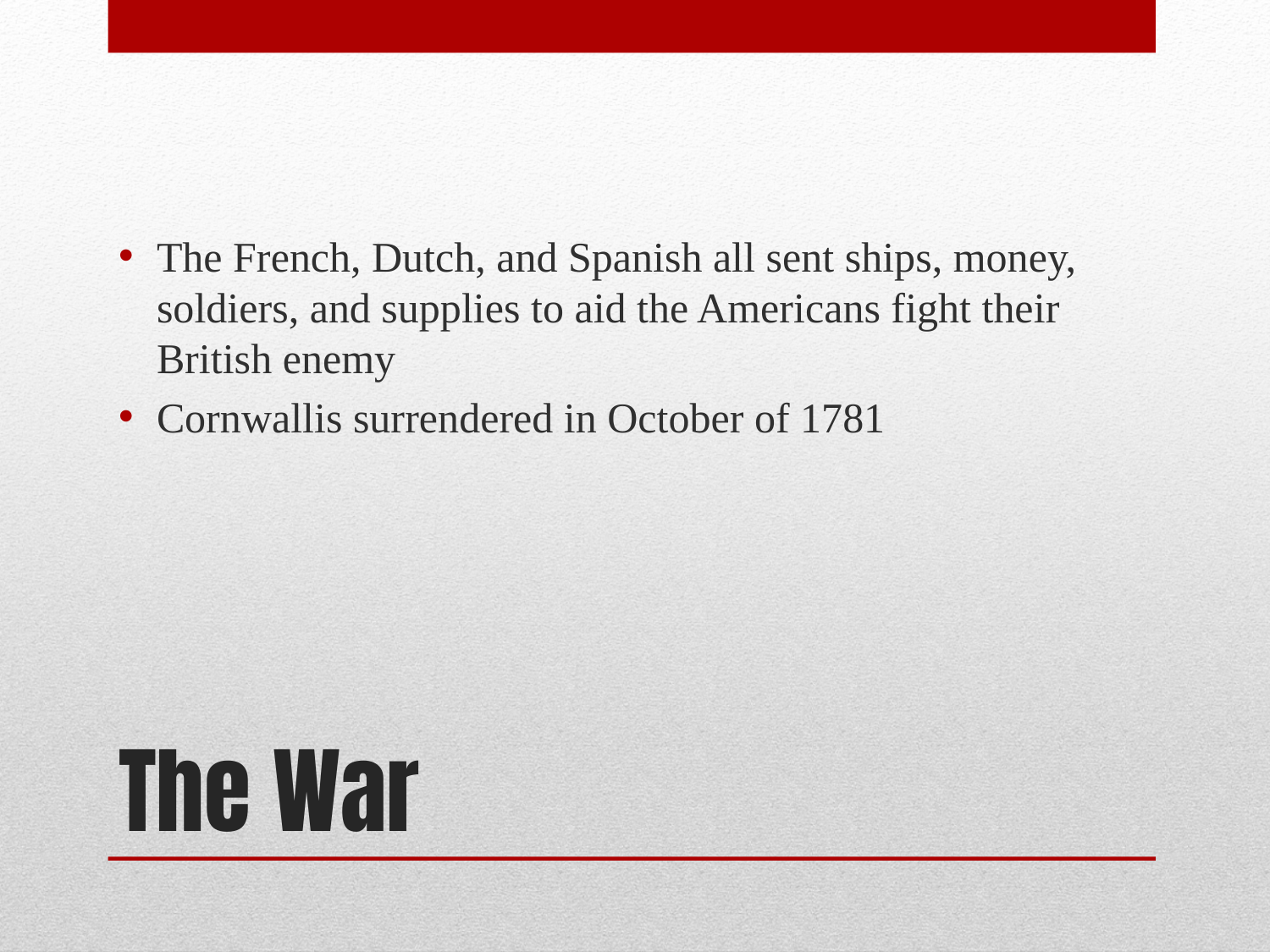

The French, Dutch, and Spanish all sent ships, money, soldiers, and supplies to aid the Americans fight their British enemy
Cornwallis surrendered in October of 1781

# The War